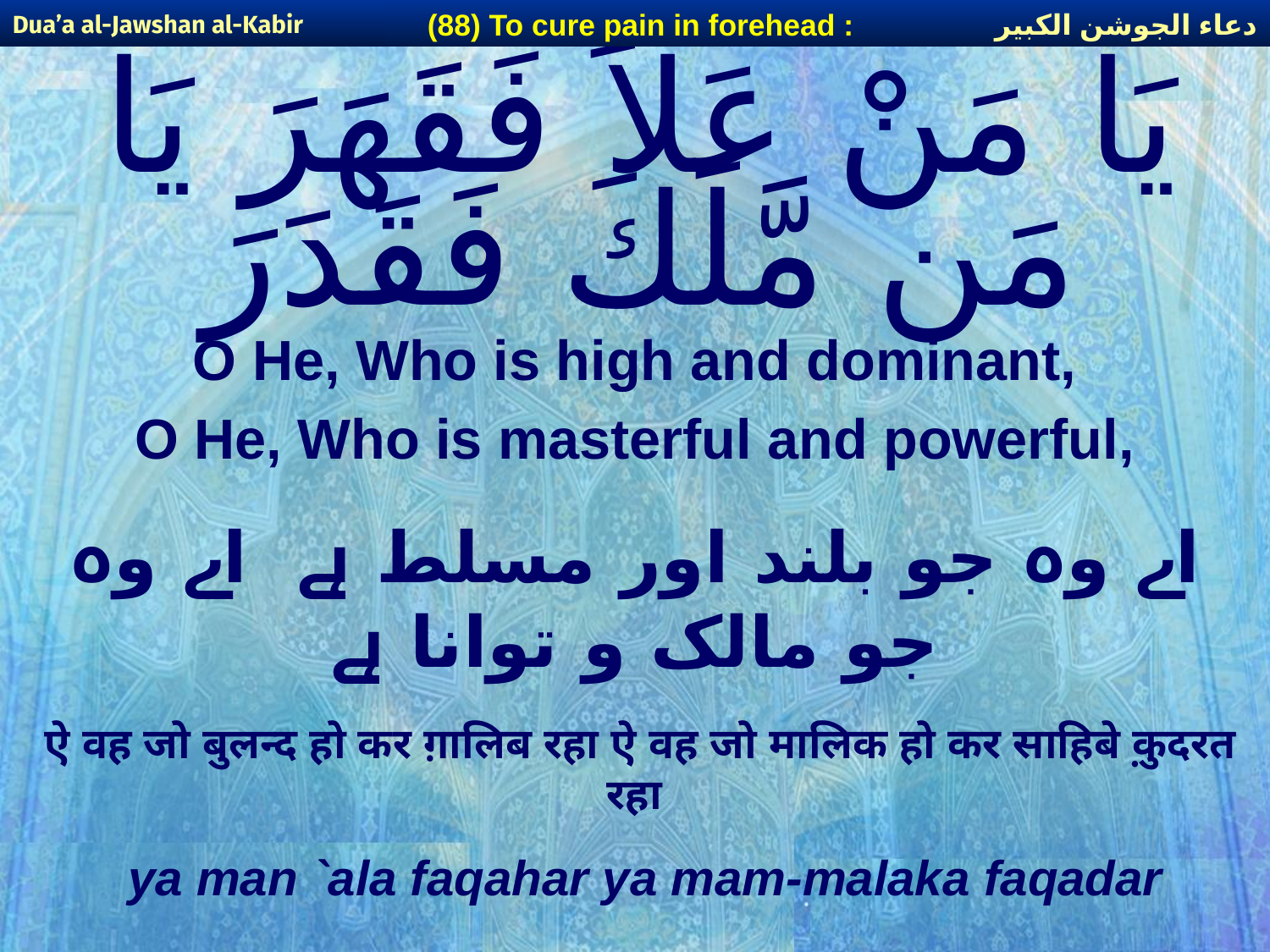

دعاء الجوشن الكبير
(88) To cure pain in forehead :
Dua’a al-Jawshan al-Kabir
# يَا مَنْ عَلاَ فَقَهَرَ يَا مَن مَّلَكَ فَقَدَرَ
O He, Who is high and dominant,
O He, Who is masterful and powerful,
اے وہ جو بلند اور مسلط ہے  اے وہ جو مالک و توانا ہے
ऐ वह जो बुलन्द हो कर ग़ालिब रहा ऐ वह जो मालिक हो कर साहिबे क़ुदरत रहा
ya man `ala faqahar ya mam-malaka faqadar